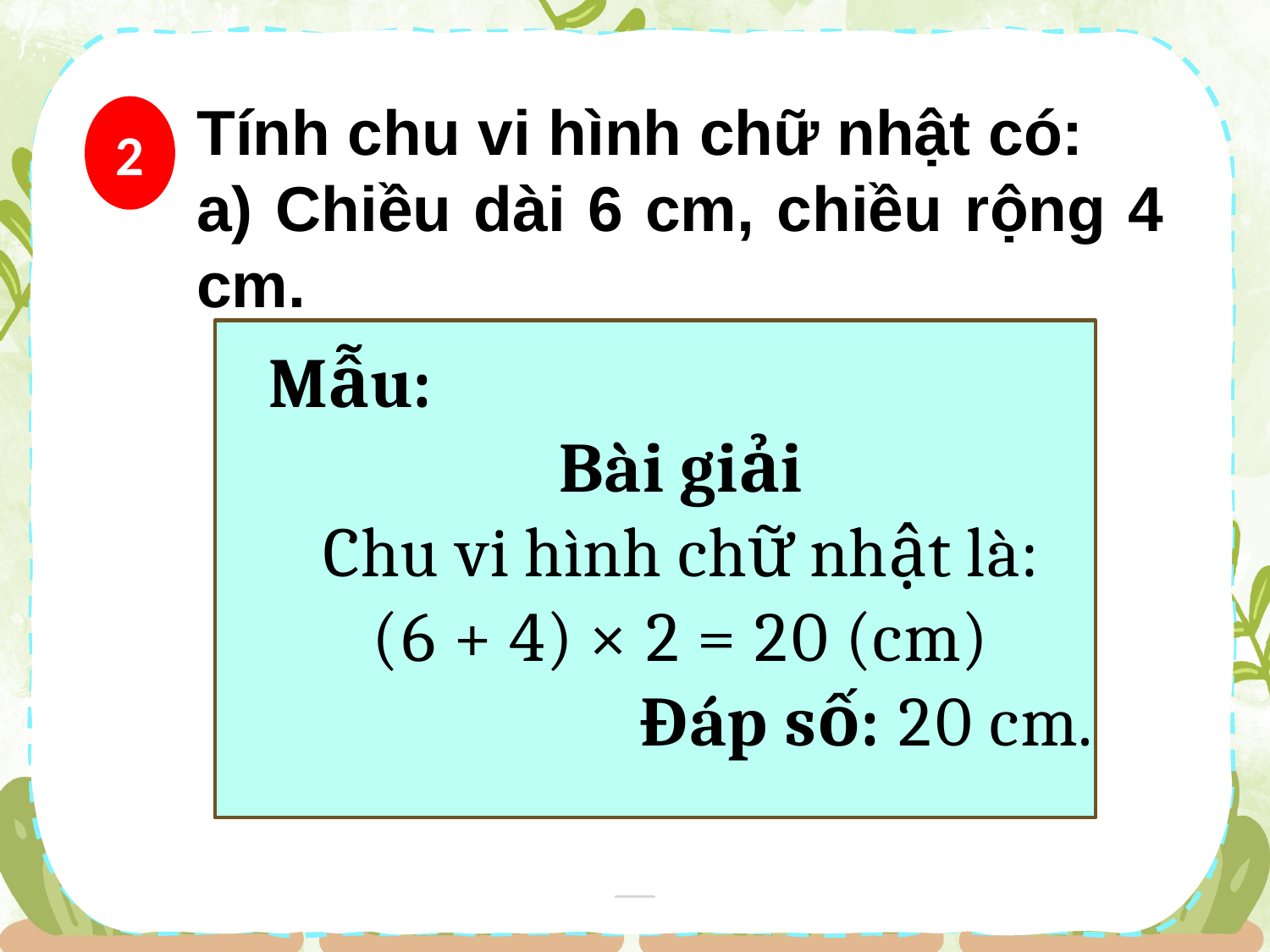

Tính chu vi hình chữ nhật có:
a) Chiều dài 6 cm, chiều rộng 4 cm.
2

Mẫu:
Bài giải
Chu vi hình chữ nhật là:
(6 + 4) × 2 = 20 (cm)
Đáp số: 20 cm.